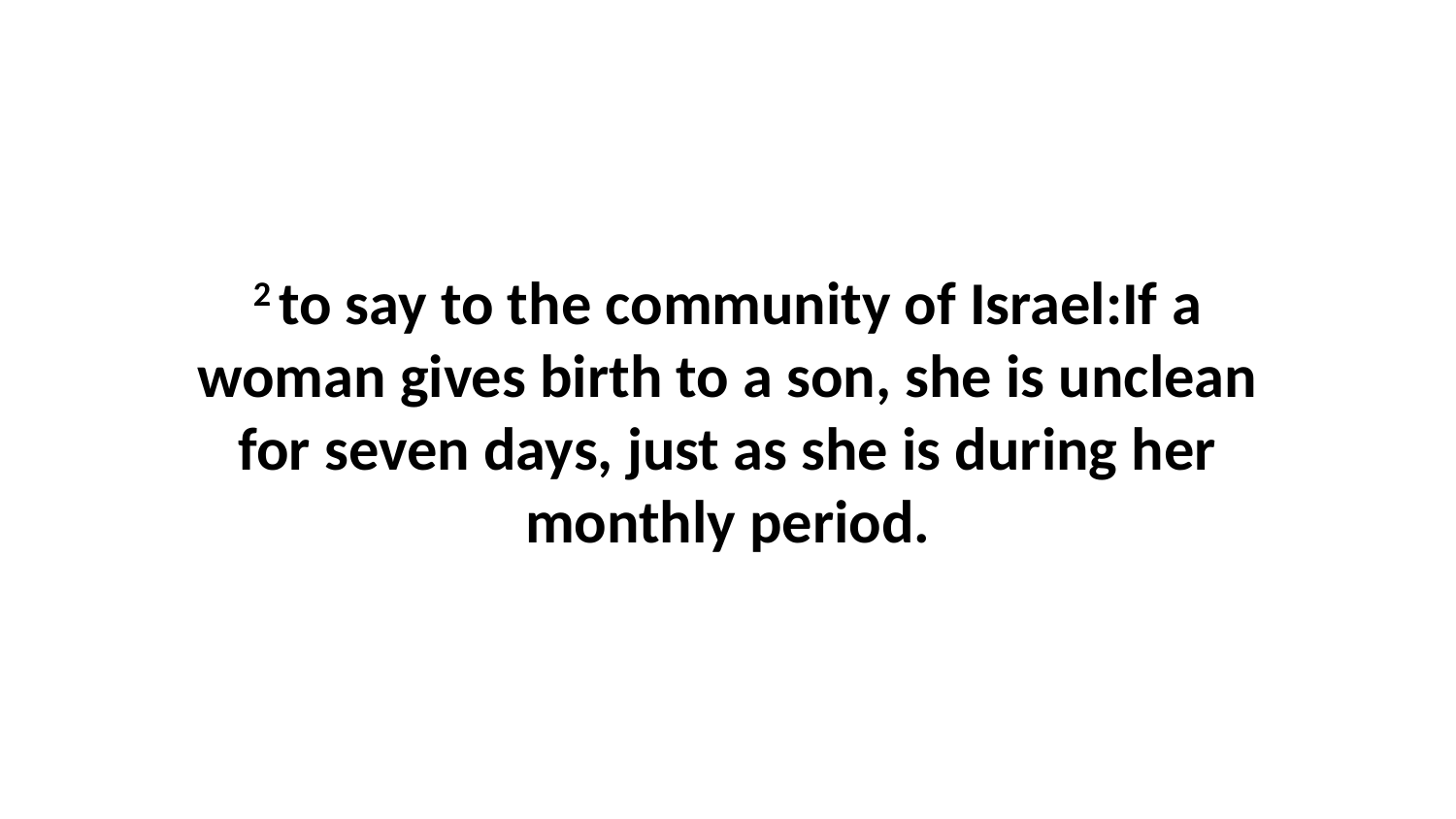

2 to say to the community of Israel:If a woman gives birth to a son, she is unclean for seven days, just as she is during her monthly period.